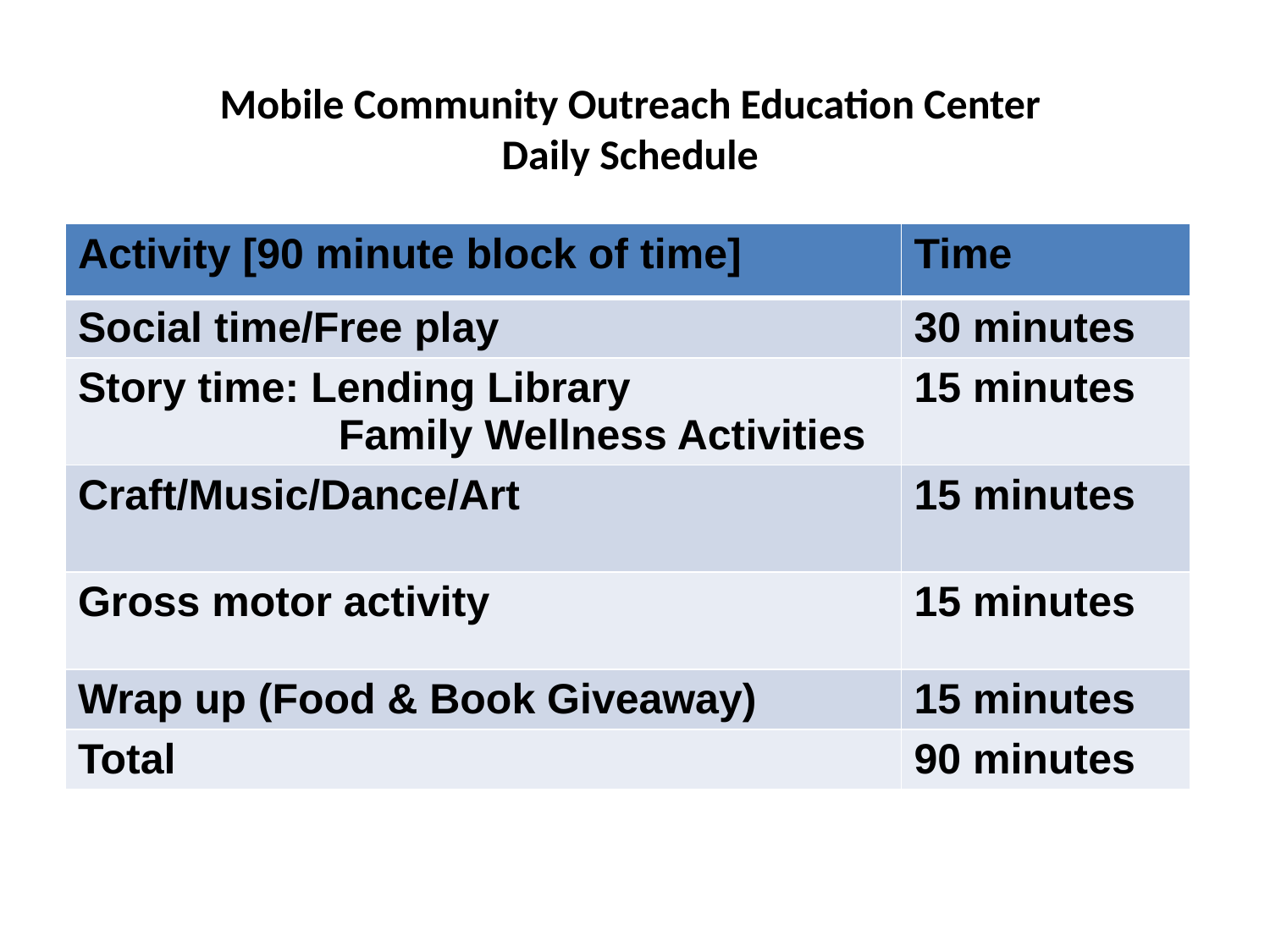

Mobile Community Outreach Education Center
Daily Schedule
| Activity [90 minute block of time] | Time |
| --- | --- |
| Social time/Free play | 30 minutes |
| Story time: Lending Library Family Wellness Activities | 15 minutes |
| Craft/Music/Dance/Art | 15 minutes |
| Gross motor activity | 15 minutes |
| Wrap up (Food & Book Giveaway) | 15 minutes |
| Total | 90 minutes |